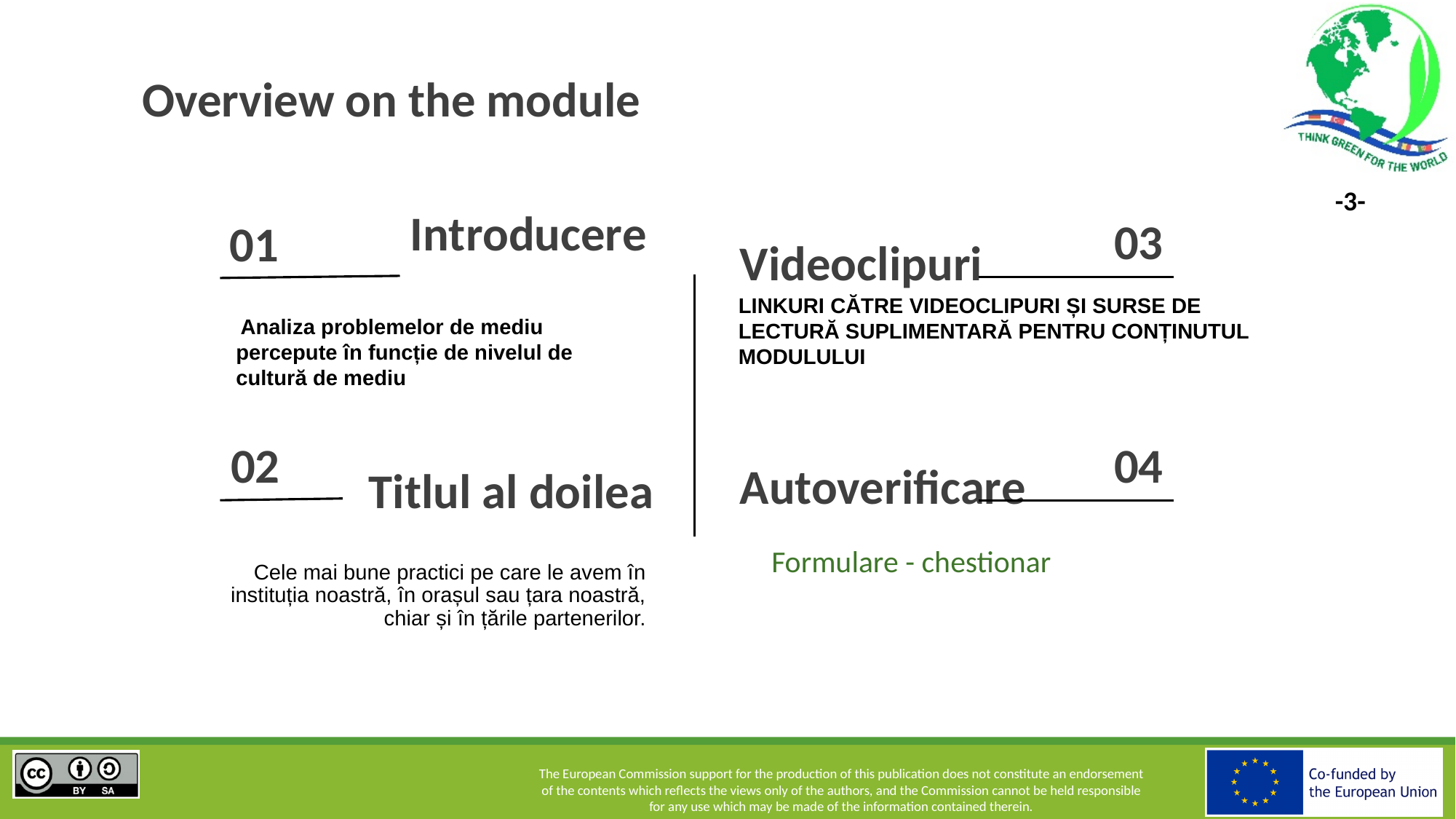

# Overview on the module
Introducere
03
01
Videoclipuri
LINKURI CĂTRE VIDEOCLIPURI ȘI SURSE DE LECTURĂ SUPLIMENTARĂ PENTRU CONȚINUTUL MODULULUI
 Analiza problemelor de mediu percepute în funcție de nivelul de cultură de mediu
02
04
Autoverificare
Titlul al doilea
Formulare - chestionar
Cele mai bune practici pe care le avem în instituția noastră, în orașul sau țara noastră, chiar și în țările partenerilor.